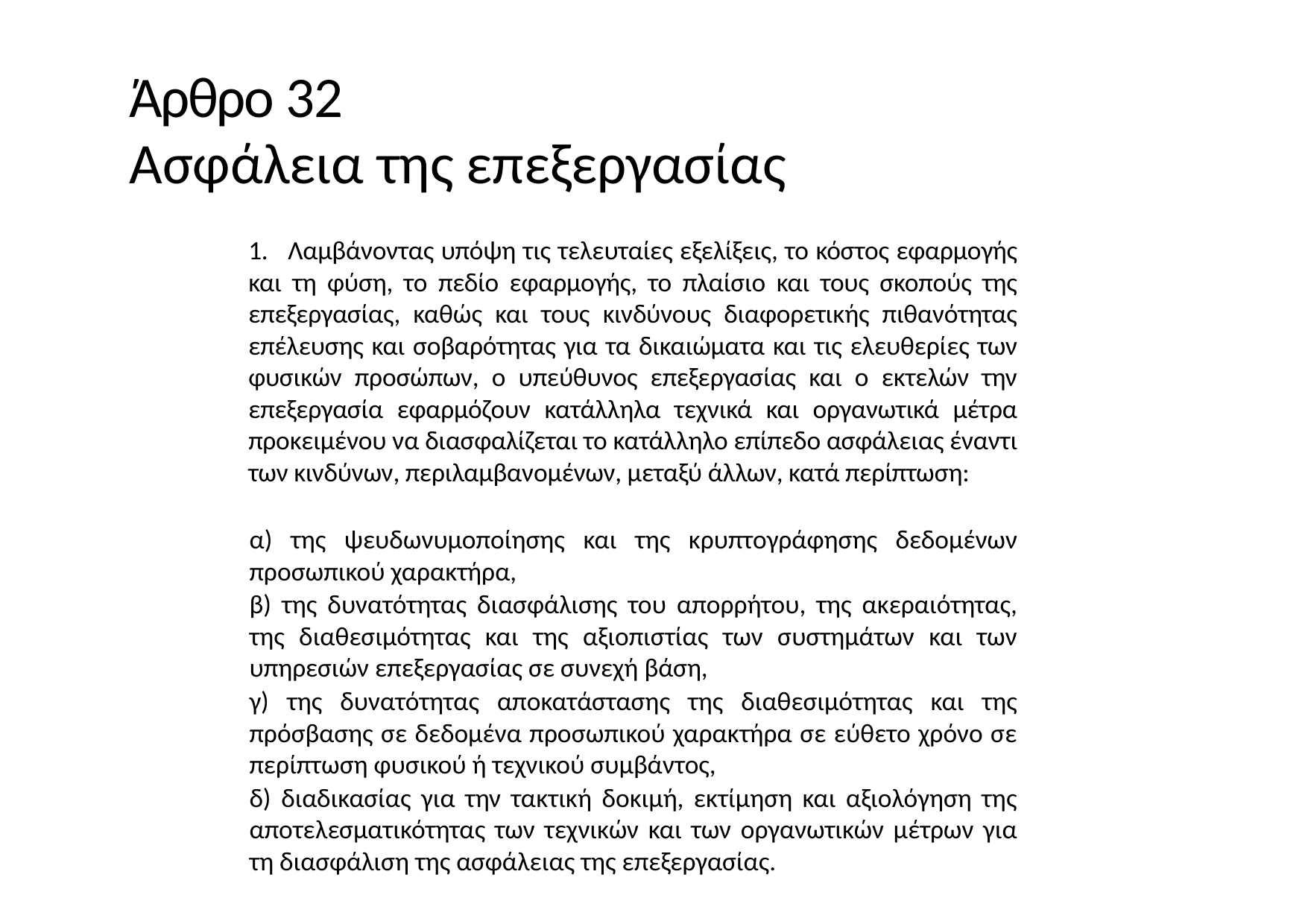

# Άρθρο 32
Ασφάλεια της επεξεργασίας
1.	Λαμβάνοντας υπόψη τις τελευταίες εξελίξεις, το κόστος εφαρμογής και τη φύση, το πεδίο εφαρμογής, το πλαίσιο και τους σκοπούς της επεξεργασίας, καθώς και τους κινδύνους διαφορετικής πιθανότητας επέλευσης και σοβαρότητας για τα δικαιώματα και τις ελευθερίες των φυσικών προσώπων, ο υπεύθυνος επεξεργασίας και ο εκτελών την επεξεργασία εφαρμόζουν κατάλληλα τεχνικά και οργανωτικά μέτρα προκειμένου να διασφαλίζεται το κατάλληλο επίπεδο ασφάλειας έναντι των κινδύνων, περιλαμβανομένων, μεταξύ άλλων, κατά περίπτωση:
α) της ψευδωνυμοποίησης και της κρυπτογράφησης δεδομένων προσωπικού χαρακτήρα,
β) της δυνατότητας διασφάλισης του απορρήτου, της ακεραιότητας, της διαθεσιμότητας και της αξιοπιστίας των συστημάτων και των υπηρεσιών επεξεργασίας σε συνεχή βάση,
γ) της δυνατότητας αποκατάστασης της διαθεσιμότητας και της πρόσβασης σε δεδομένα προσωπικού χαρακτήρα σε εύθετο χρόνο σε περίπτωση φυσικού ή τεχνικού συμβάντος,
δ) διαδικασίας για την τακτική δοκιμή, εκτίμηση και αξιολόγηση της αποτελεσματικότητας των τεχνικών και των οργανωτικών μέτρων για τη διασφάλιση της ασφάλειας της επεξεργασίας.